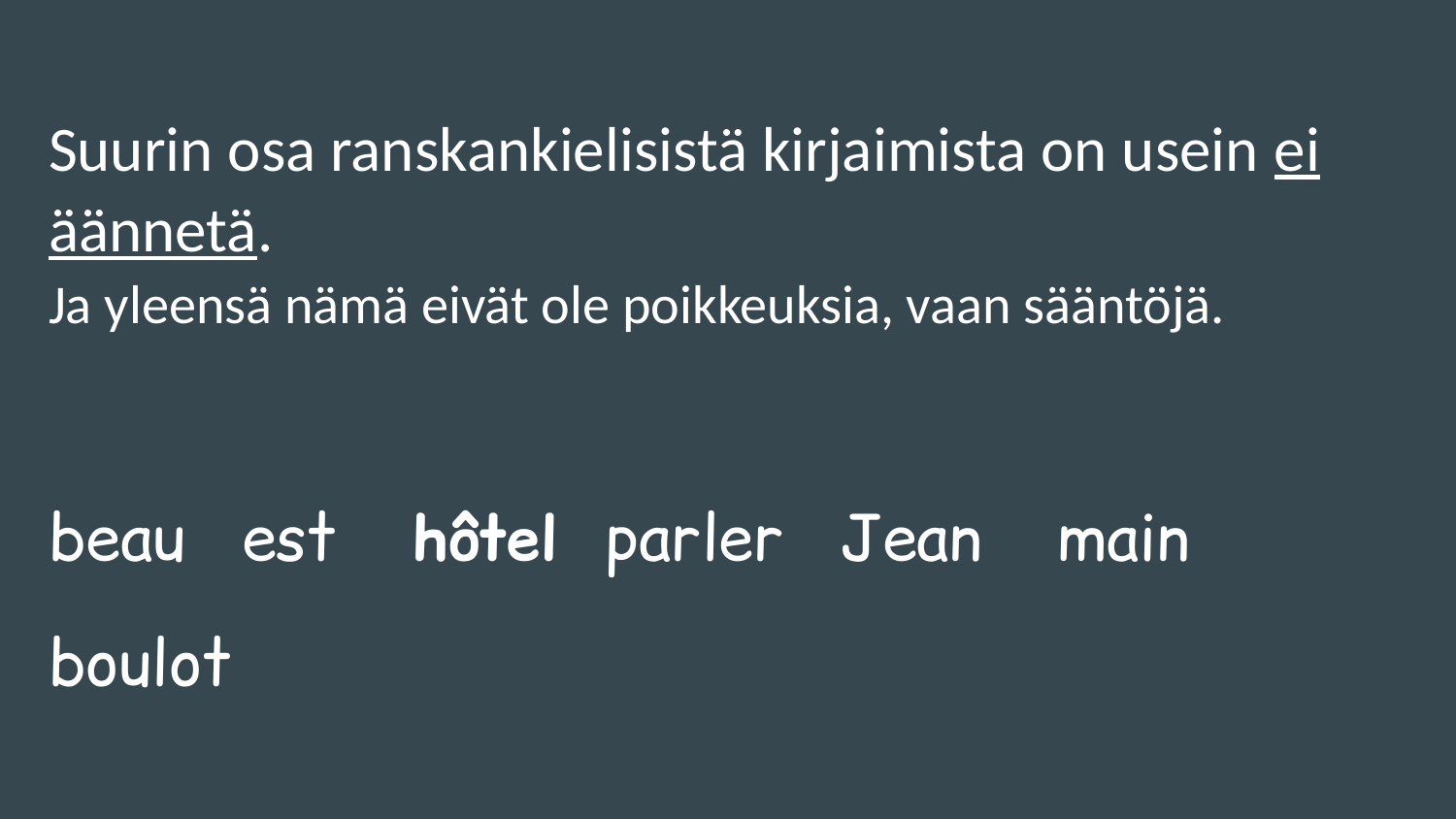

#
Suurin osa ranskankielisistä kirjaimista on usein ei äännetä.
Ja yleensä nämä eivät ole poikkeuksia, vaan sääntöjä.

beau   est    hôtel  parler   Jean    main     boulot